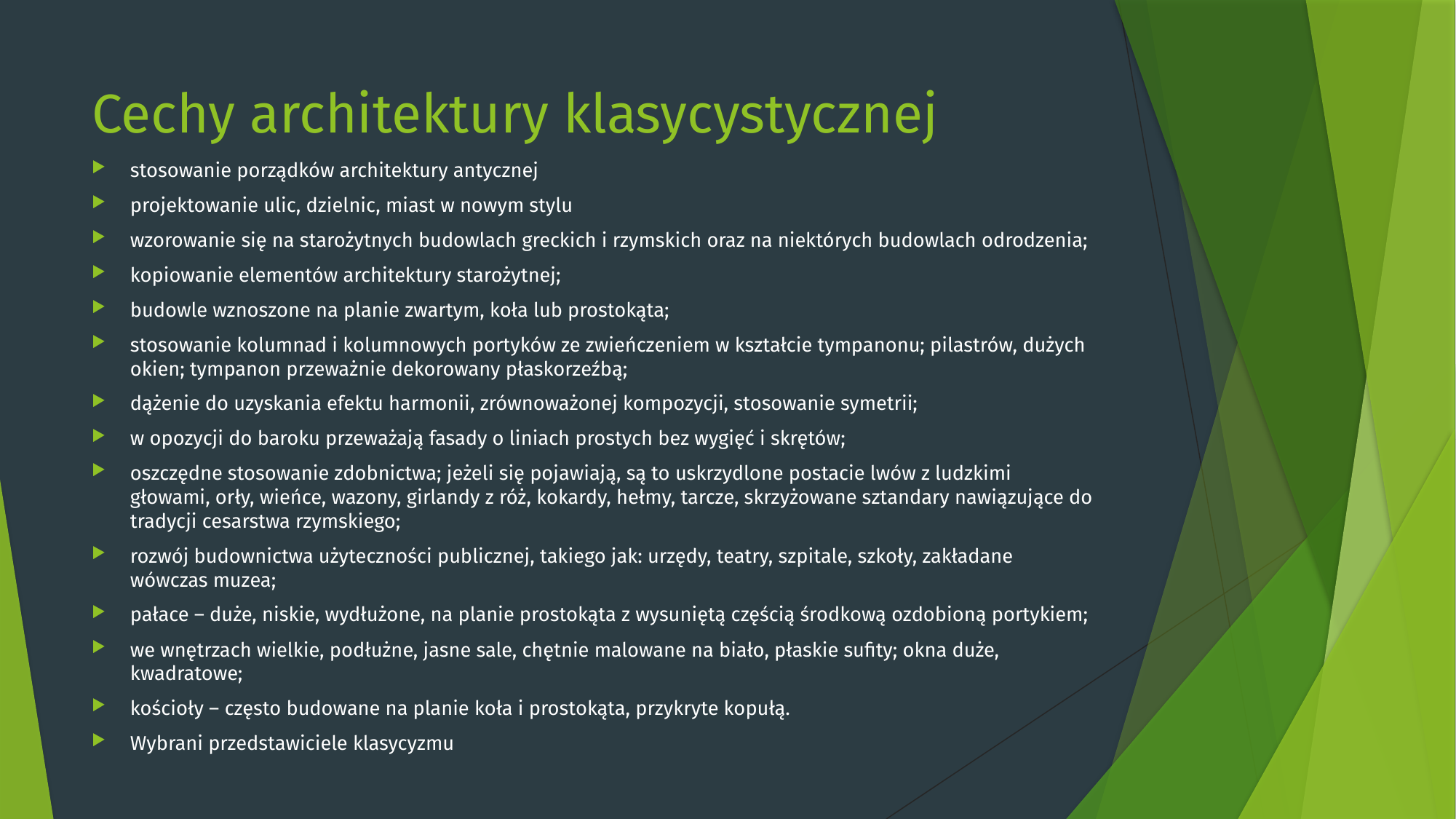

# Cechy architektury klasycystycznej

stosowanie porządków architektury antycznej
projektowanie ulic, dzielnic, miast w nowym stylu
wzorowanie się na starożytnych budowlach greckich i rzymskich oraz na niektórych budowlach odrodzenia;
kopiowanie elementów architektury starożytnej;
budowle wznoszone na planie zwartym, koła lub prostokąta;
stosowanie kolumnad i kolumnowych portyków ze zwieńczeniem w kształcie tympanonu; pilastrów, dużych okien; tympanon przeważnie dekorowany płaskorzeźbą;
dążenie do uzyskania efektu harmonii, zrównoważonej kompozycji, stosowanie symetrii;
w opozycji do baroku przeważają fasady o liniach prostych bez wygięć i skrętów;
oszczędne stosowanie zdobnictwa; jeżeli się pojawiają, są to uskrzydlone postacie lwów z ludzkimi głowami, orły, wieńce, wazony, girlandy z róż, kokardy, hełmy, tarcze, skrzyżowane sztandary nawiązujące do tradycji cesarstwa rzymskiego;
rozwój budownictwa użyteczności publicznej, takiego jak: urzędy, teatry, szpitale, szkoły, zakładane wówczas muzea;
pałace – duże, niskie, wydłużone, na planie prostokąta z wysuniętą częścią środkową ozdobioną portykiem;
we wnętrzach wielkie, podłużne, jasne sale, chętnie malowane na biało, płaskie sufity; okna duże, kwadratowe;
kościoły – często budowane na planie koła i prostokąta, przykryte kopułą.
Wybrani przedstawiciele klasycyzmu